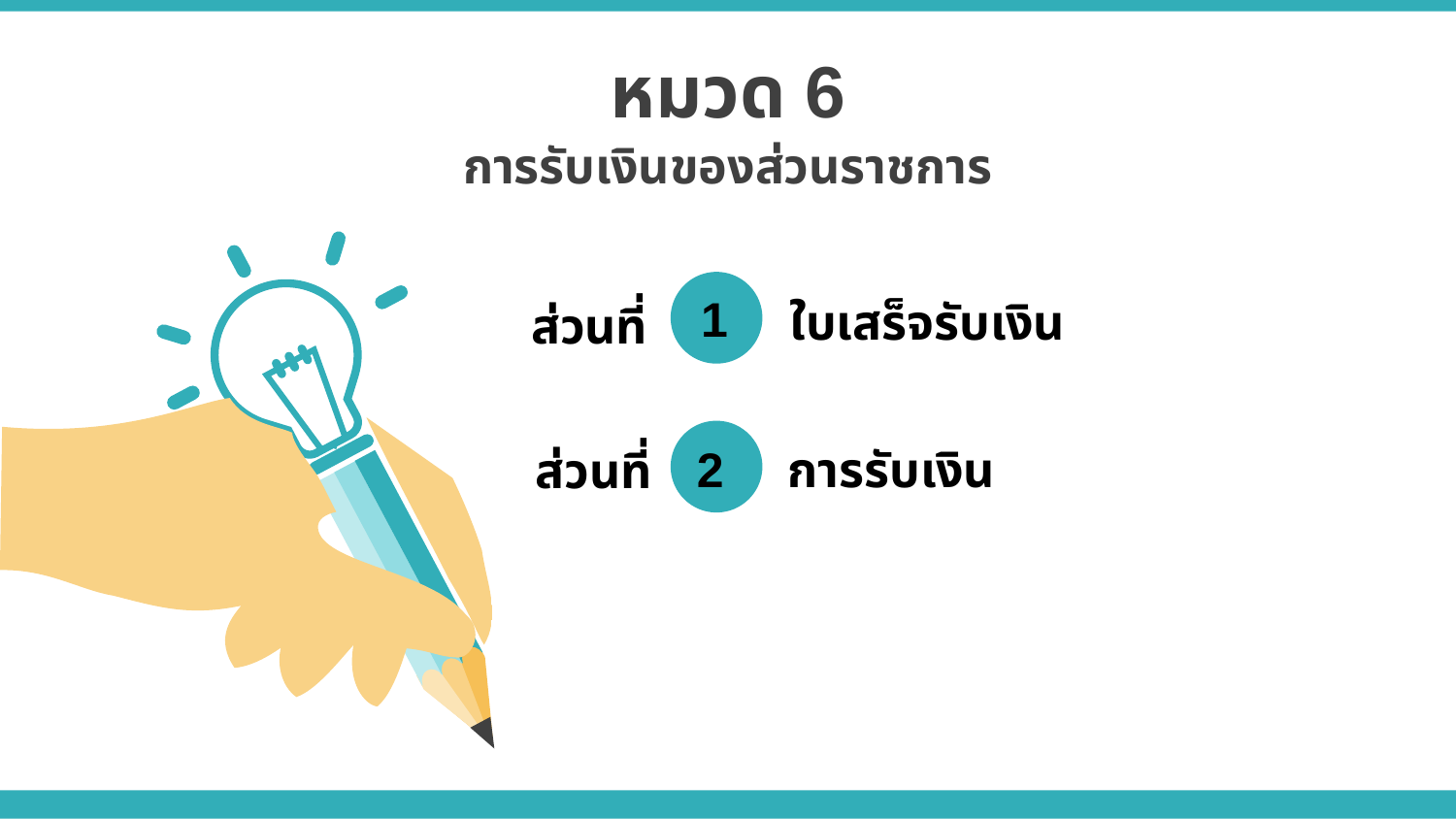

หมวด 6
การรับเงินของส่วนราชการ

1
ใบเสร็จรับเงิน

ส่วนที่

การรับเงิน

2
ส่วนที่